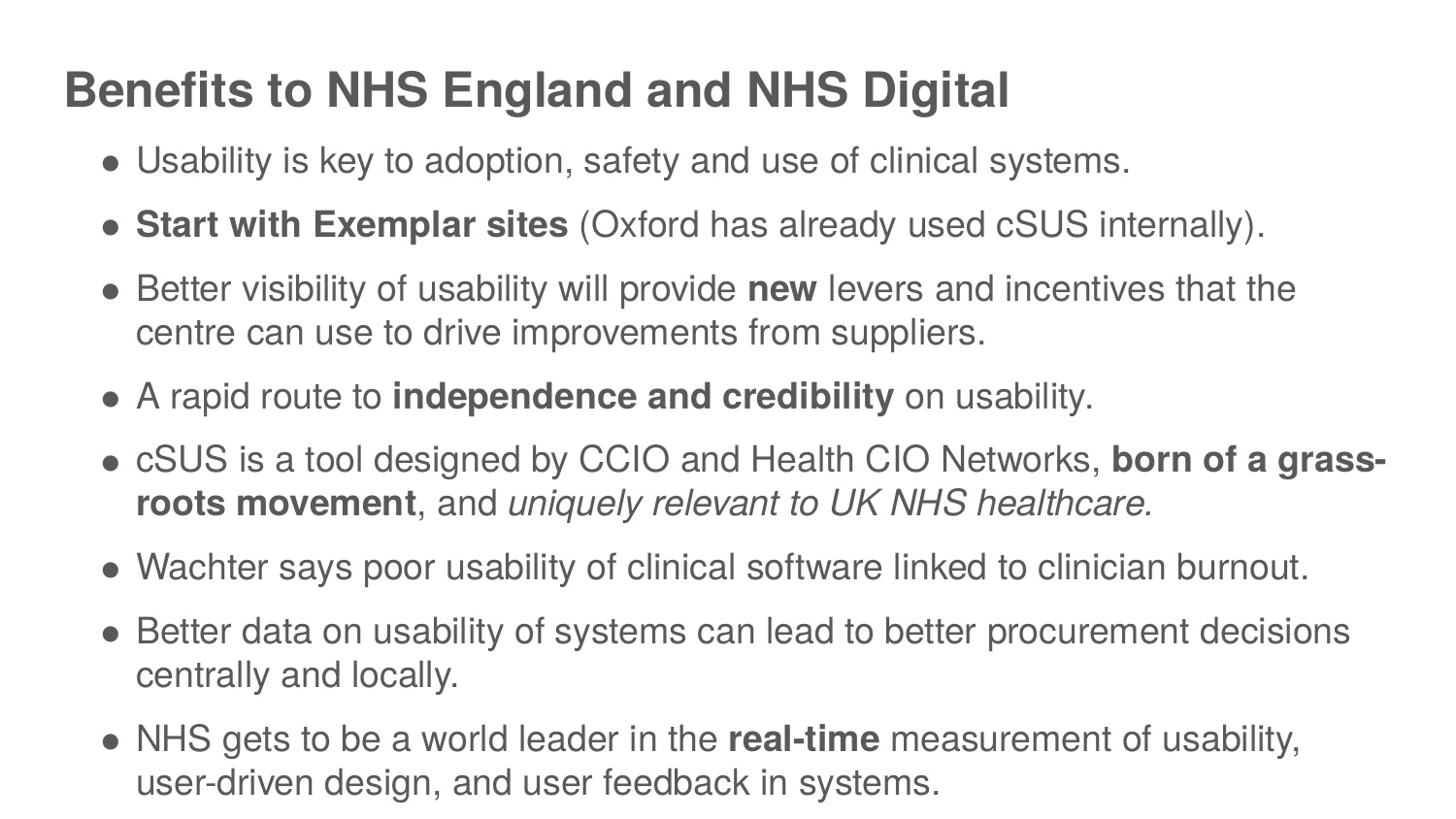

Benefits to NHS England and NHS Digital
Usability is key to adoption, safety and use of clinical systems.
Start with Exemplar sites (Oxford has already used cSUS internally).
Better visibility of usability will provide new levers and incentives that the centre can use to drive improvements from suppliers.
A rapid route to independence and credibility on usability.
cSUS is a tool designed by CCIO and Health CIO Networks, born of a grass-roots movement, and uniquely relevant to UK NHS healthcare.
Wachter says poor usability of clinical software linked to clinician burnout.
Better data on usability of systems can lead to better procurement decisions centrally and locally.
NHS gets to be a world leader in the real-time measurement of usability, user-driven design, and user feedback in systems.